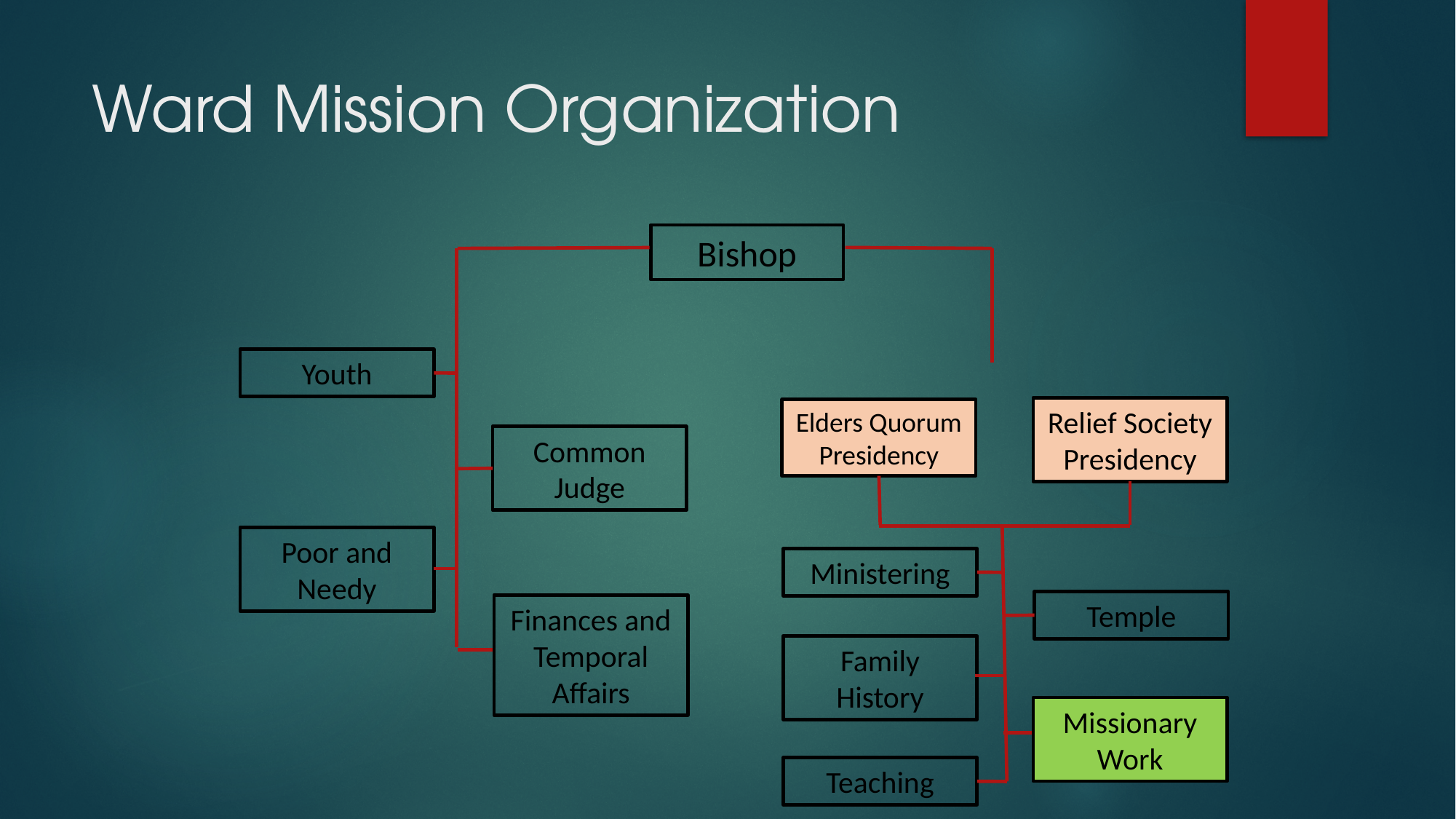

# Ward Mission Organization
Bishop
Youth
Relief Society Presidency
Elders Quorum Presidency
Common Judge
Poor and Needy
Ministering
Temple
Finances and Temporal Affairs
Family History
Missionary Work
Teaching